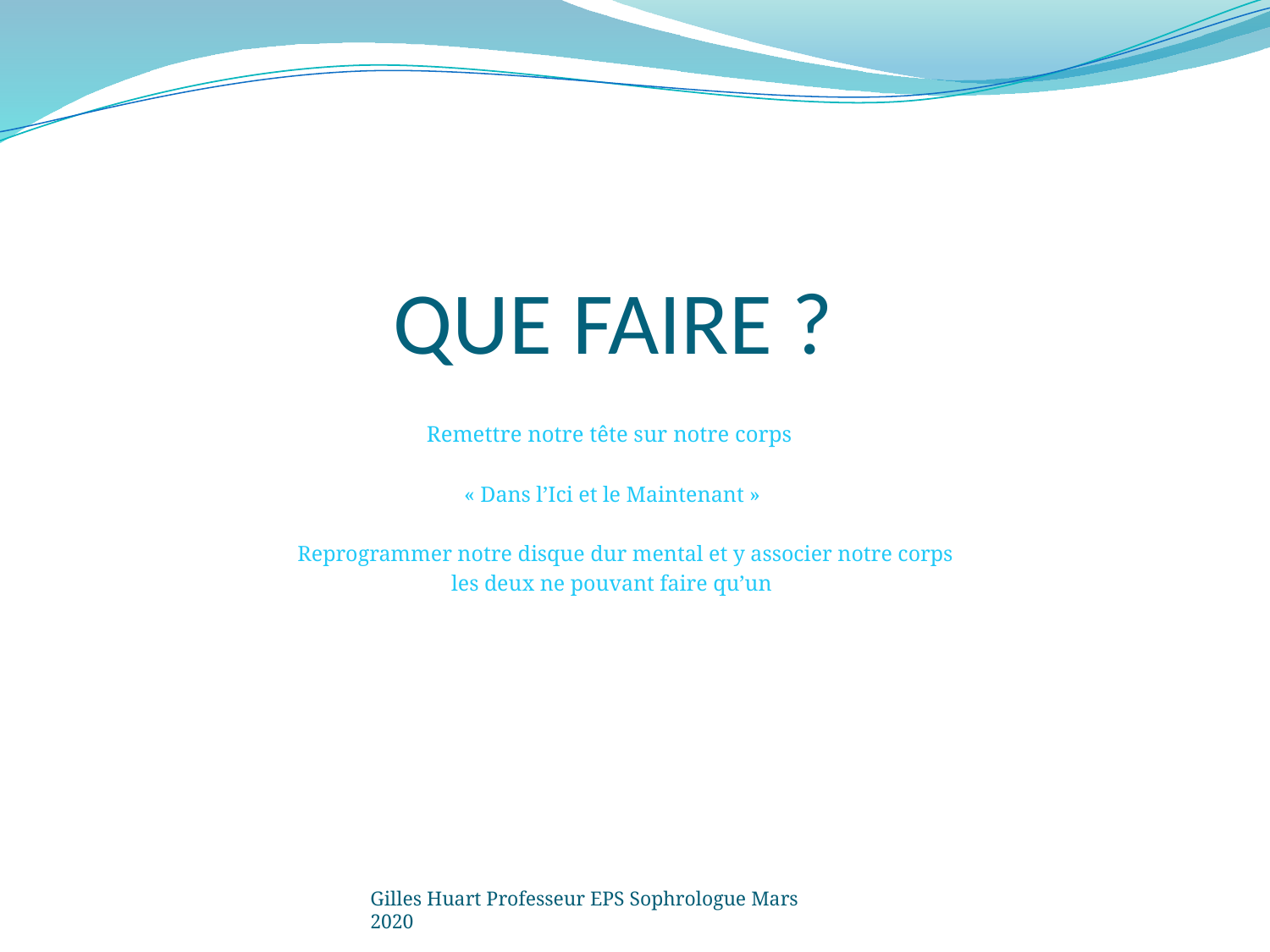

# QUE FAIRE ?

Remettre notre tête sur notre corps

  « Dans l’Ici et le Maintenant »

      Reprogrammer notre disque dur mental et y associer notre corps
 les deux ne pouvant faire qu’un

Gilles Huart Professeur EPS Sophrologue Mars 2020